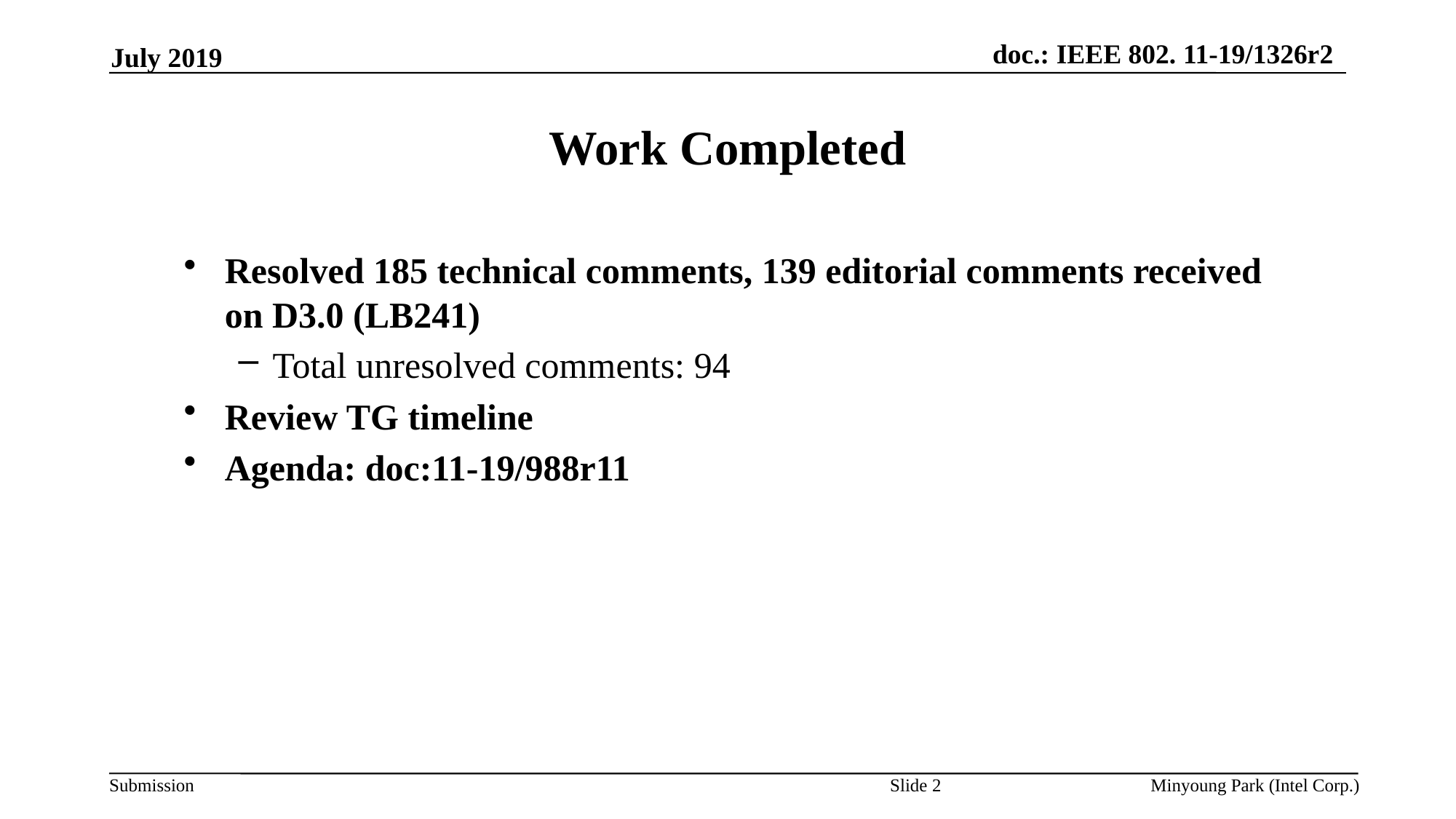

July 2019
# Work Completed

Resolved 185 technical comments, 139 editorial comments received on D3.0 (LB241)
Total unresolved comments: 94
Review TG timeline
Agenda: doc:11-19/988r11

Slide 2
Minyoung Park (Intel Corp.)